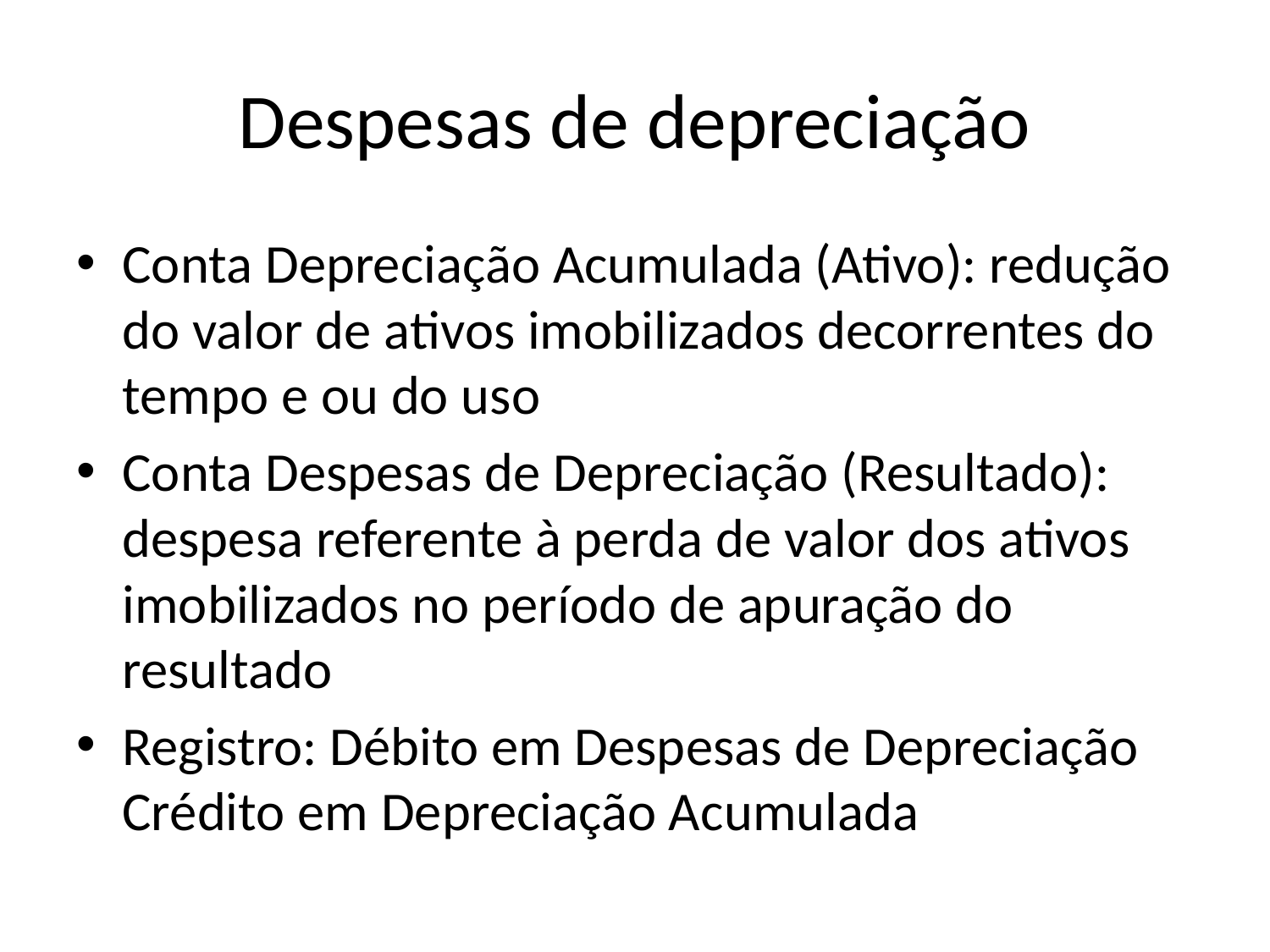

# Despesas de depreciação
Conta Depreciação Acumulada (Ativo): redução do valor de ativos imobilizados decorrentes do tempo e ou do uso
Conta Despesas de Depreciação (Resultado): despesa referente à perda de valor dos ativos imobilizados no período de apuração do resultado
Registro: Débito em Despesas de Depreciação Crédito em Depreciação Acumulada